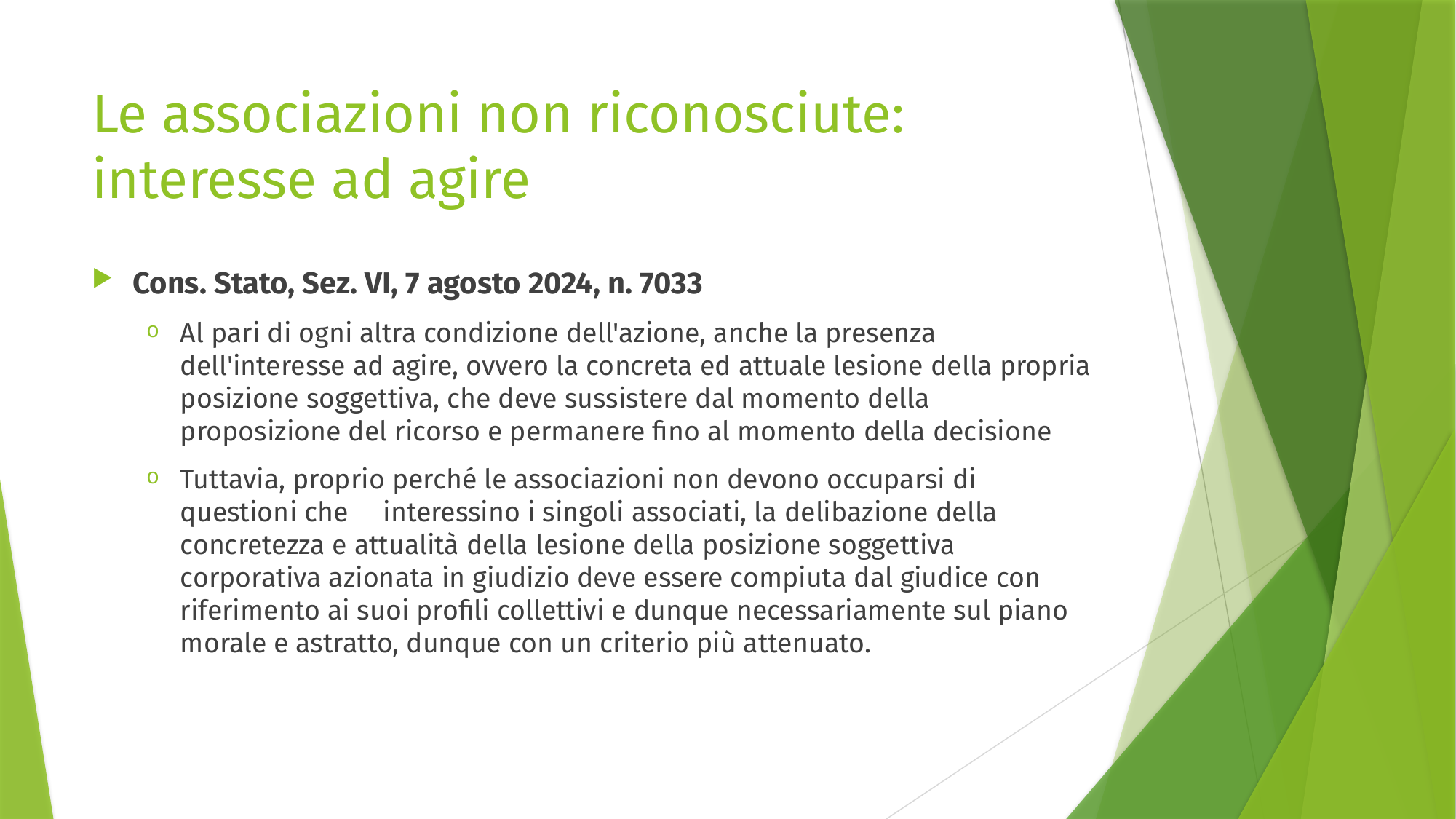

# Le associazioni non riconosciute: interesse ad agire
Cons. Stato, Sez. VI, 7 agosto 2024, n. 7033
Al pari di ogni altra condizione dell'azione, anche la presenza dell'interesse ad agire, ovvero la concreta ed attuale lesione della propria posizione soggettiva, che deve sussistere dal momento della proposizione del ricorso e permanere fino al momento della decisione
Tuttavia, proprio perché le associazioni non devono occuparsi di questioni che  interessino i singoli associati, la delibazione della concretezza e attualità della lesione della posizione soggettiva corporativa azionata in giudizio deve essere compiuta dal giudice con riferimento ai suoi profili collettivi e dunque necessariamente sul piano morale e astratto, dunque con un criterio più attenuato.